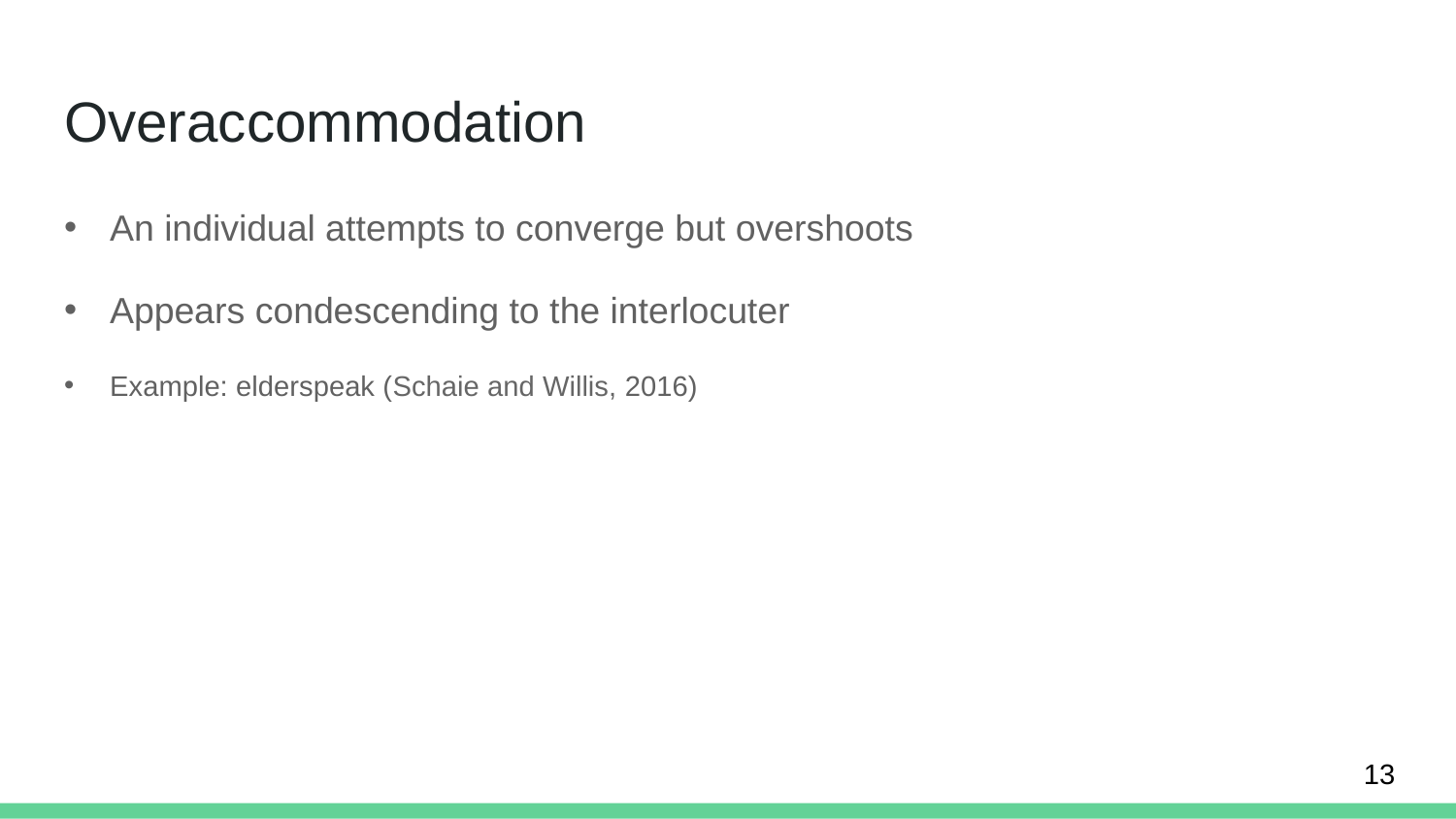

# Overaccommodation
An individual attempts to converge but overshoots
Appears condescending to the interlocuter
Example: elderspeak (Schaie and Willis, 2016)
13